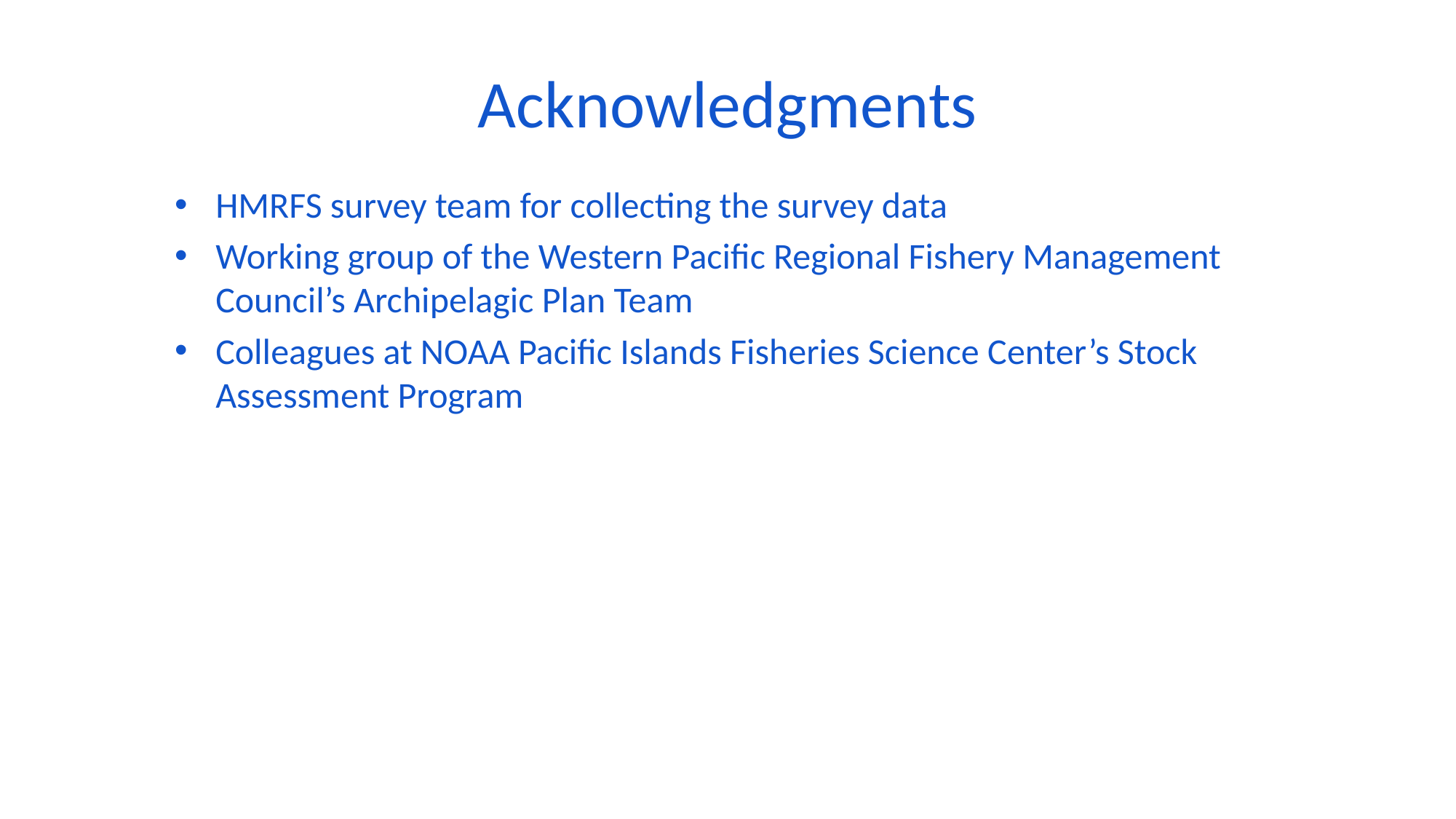

# Acknowledgments
HMRFS survey team for collecting the survey data
Working group of the Western Pacific Regional Fishery Management Council’s Archipelagic Plan Team
Colleagues at NOAA Pacific Islands Fisheries Science Center’s Stock Assessment Program